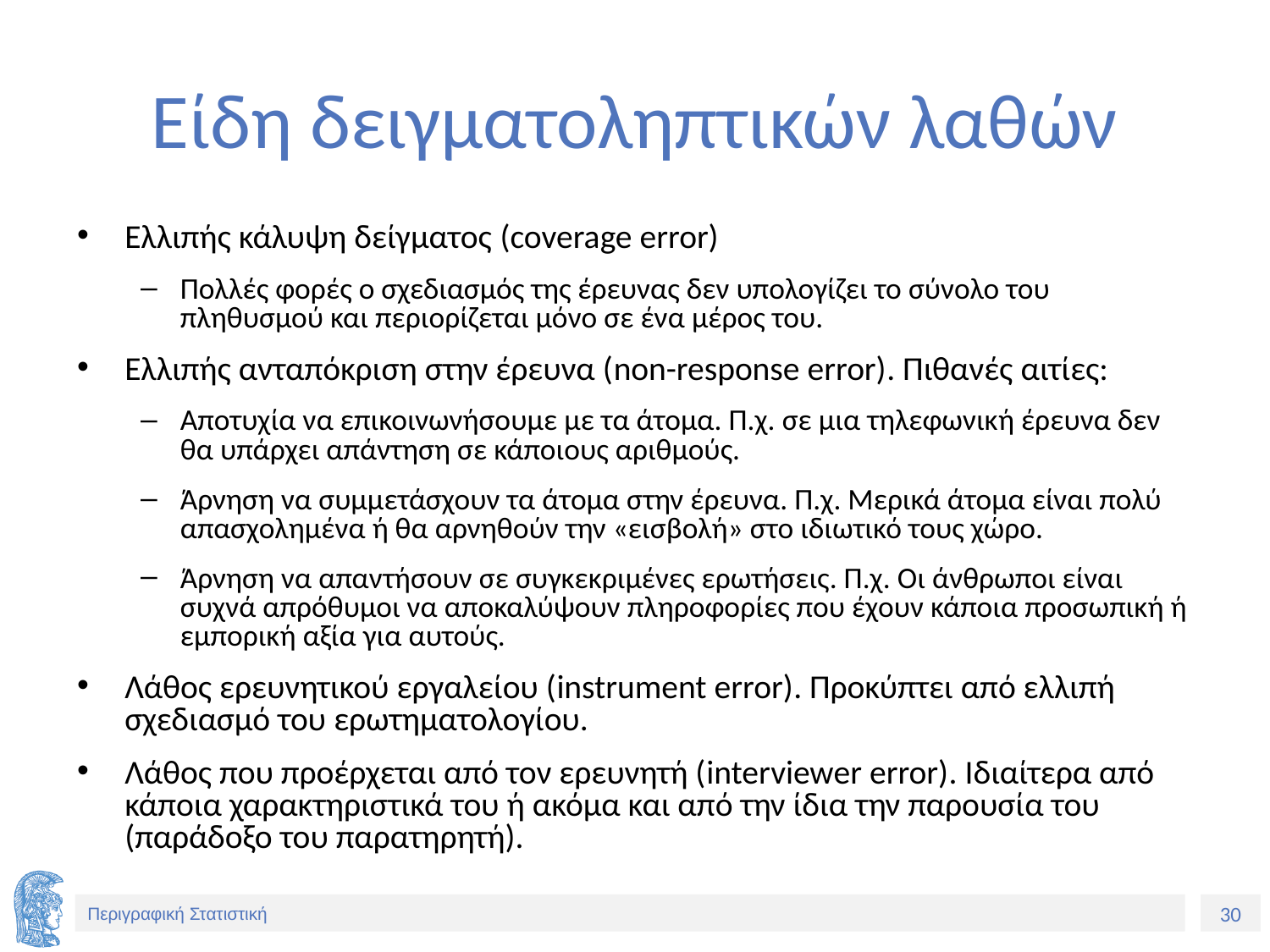

# Είδη δειγματοληπτικών λαθών
Ελλιπής κάλυψη δείγματος (coverage error)
Πολλές φορές ο σχεδιασμός της έρευνας δεν υπολογίζει το σύνολο του πληθυσμού και περιορίζεται μόνο σε ένα μέρος του.
Ελλιπής ανταπόκριση στην έρευνα (non-response error). Πιθανές αιτίες:
Αποτυχία να επικοινωνήσουμε με τα άτομα. Π.χ. σε μια τηλεφωνική έρευνα δεν θα υπάρχει απάντηση σε κάποιους αριθμούς.
Άρνηση να συμμετάσχουν τα άτομα στην έρευνα. Π.χ. Μερικά άτομα είναι πολύ απασχολημένα ή θα αρνηθούν την «εισβολή» στο ιδιωτικό τους χώρο.
Άρνηση να απαντήσουν σε συγκεκριμένες ερωτήσεις. Π.χ. Οι άνθρωποι είναι συχνά απρόθυμοι να αποκαλύψουν πληροφορίες που έχουν κάποια προσωπική ή εμπορική αξία για αυτούς.
Λάθος ερευνητικού εργαλείου (instrument error). Προκύπτει από ελλιπή σχεδιασμό του ερωτηματολογίου.
Λάθος που προέρχεται από τον ερευνητή (interviewer error). Ιδιαίτερα από κάποια χαρακτηριστικά του ή ακόμα και από την ίδια την παρουσία του (παράδοξο του παρατηρητή).